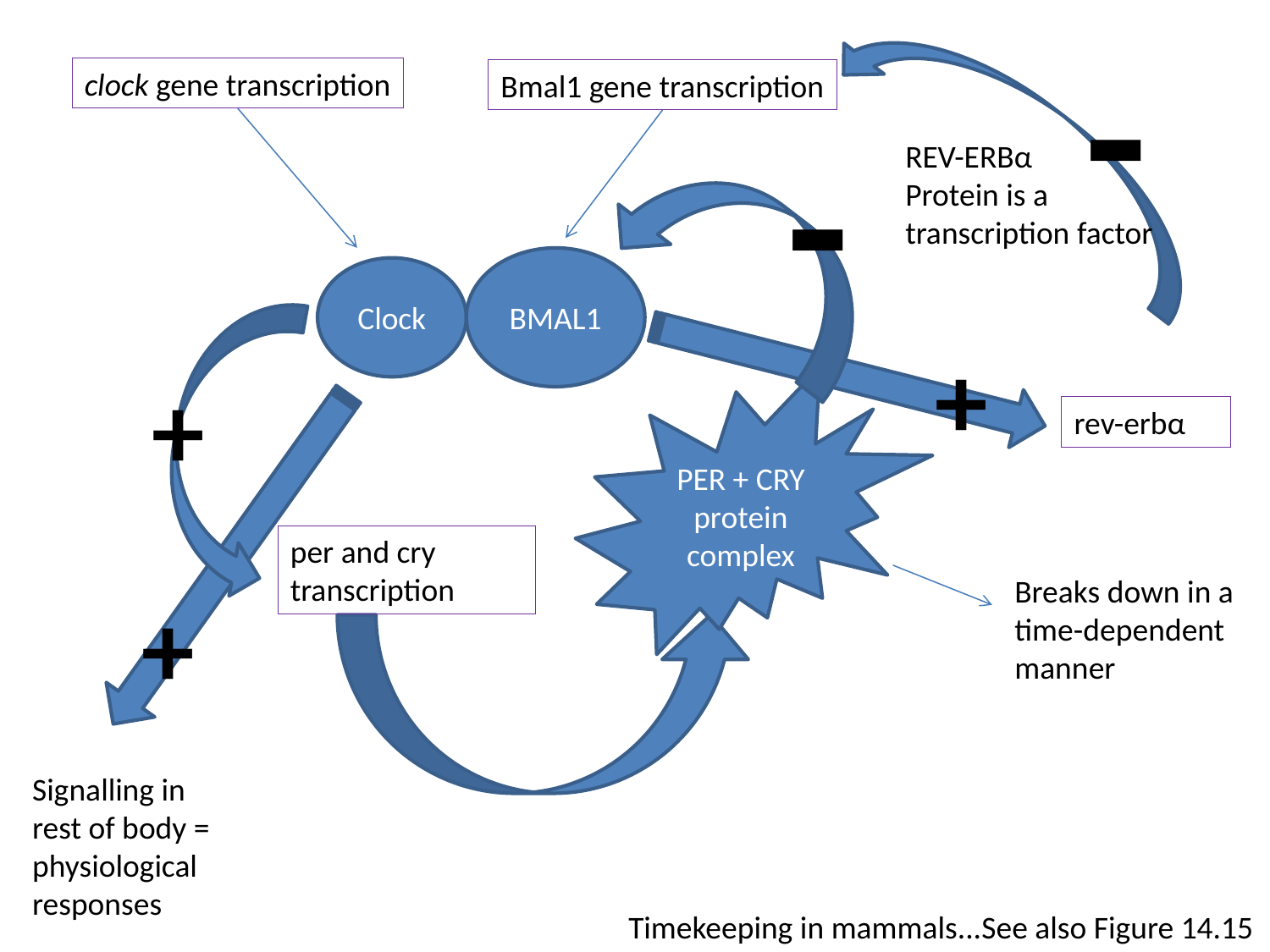

-
clock gene transcription
Bmal1 gene transcription
-

REV-ERBα
Protein is a transcription factor

BMAL1
Clock
+

+
PER + CRY protein complex

rev-erbα
per and cry transcription

Breaks down in a time-dependent manner
+

Signalling in rest of body = physiological responses
Timekeeping in mammals...See also Figure 14.15